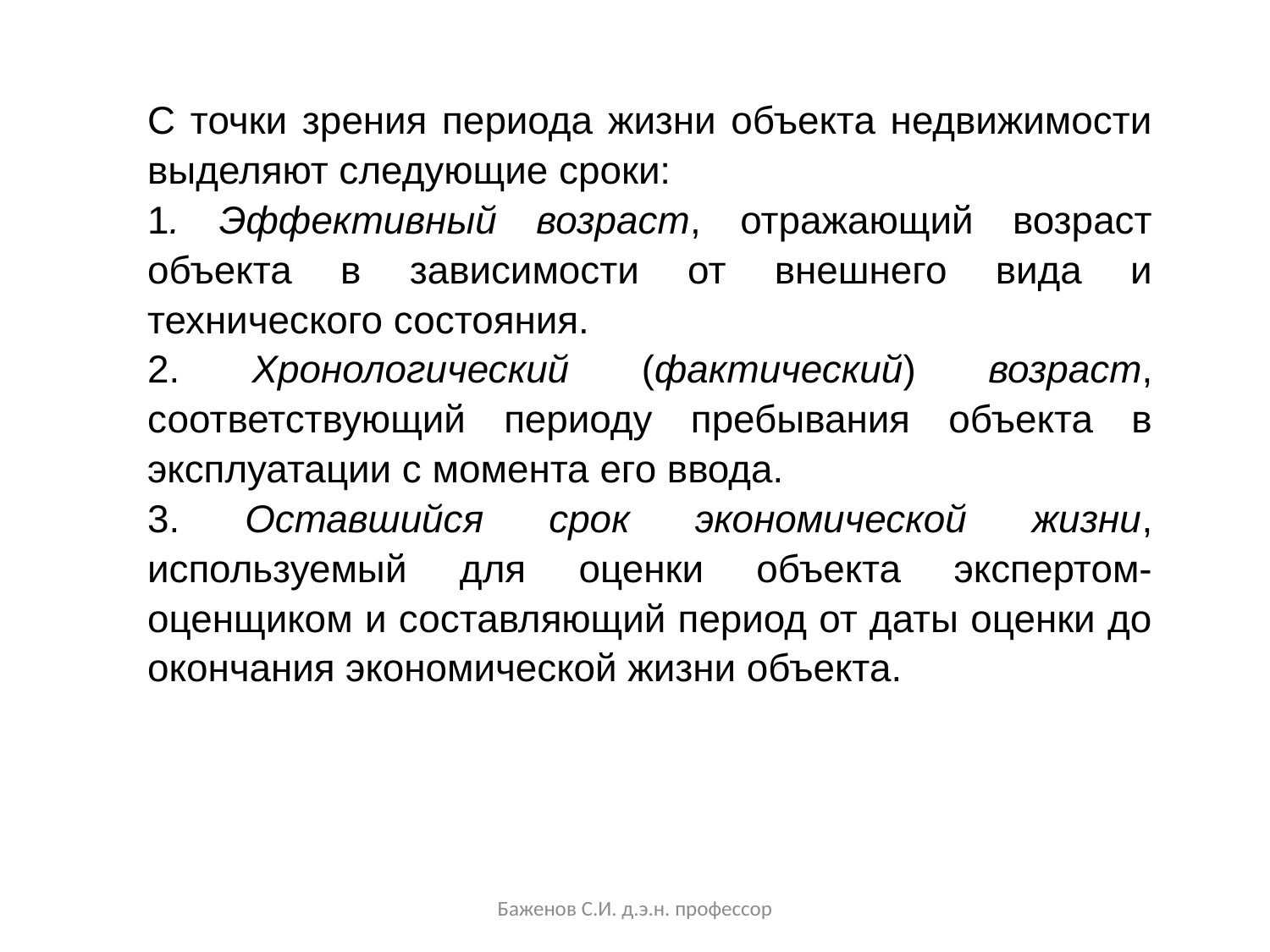

С точки зрения периода жизни объекта недвижимости выделяют следующие сроки:
1. Эффективный возраст, отражающий возраст объекта в зависимости от внешнего вида и технического состояния.
2. Хронологический (фактический) возраст, соответствующий периоду пребывания объекта в эксплуатации с момента его ввода.
3. Оставшийся срок экономической жизни, используемый для оценки объекта экспертом-оценщиком и составляющий период от даты оценки до окончания экономической жизни объекта.
Баженов С.И. д.э.н. профессор